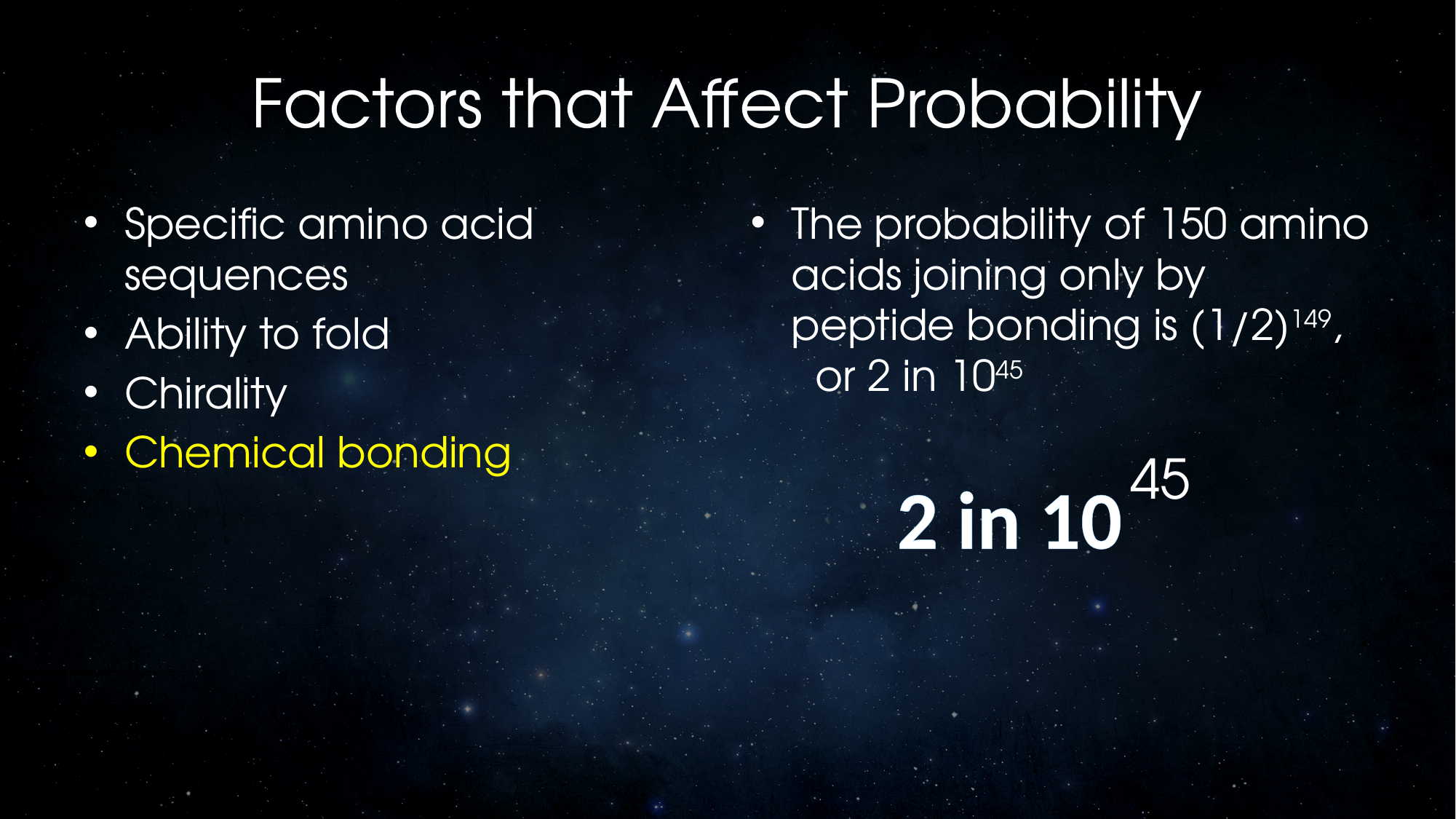

# Factors that Affect Probability
Specific amino acid sequences
Ability to fold
Chirality
Chemical bonding
The probability of 150 amino acids joining only by peptide bonding is (1/2)149,     or 2 in 1045

45
2 in 10